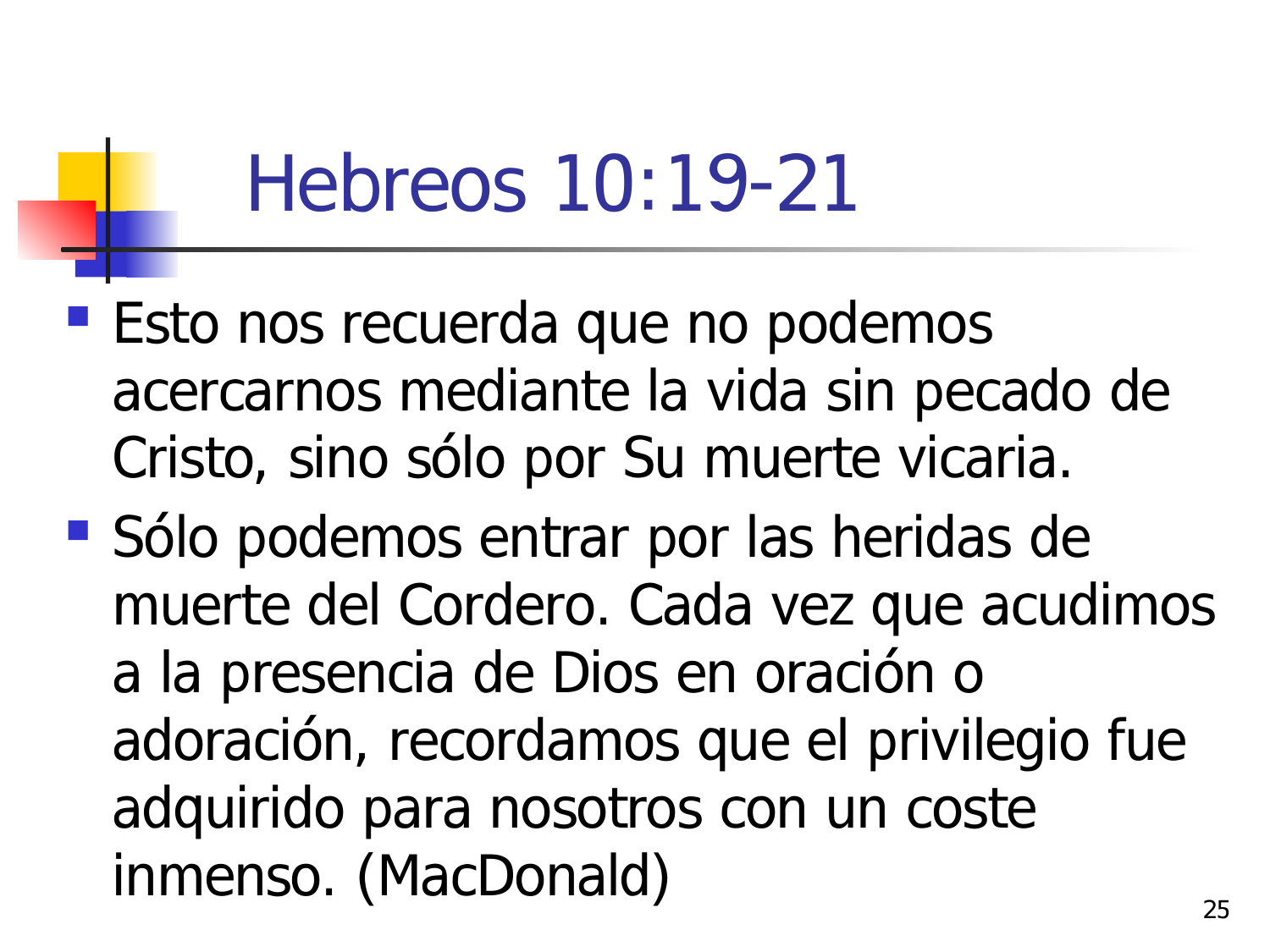

# Hebreos 10:19-21
Esto nos recuerda que no podemos acercarnos mediante la vida sin pecado de Cristo, sino sólo por Su muerte vicaria.
Sólo podemos entrar por las heridas de muerte del Cordero. Cada vez que acudimos a la presencia de Dios en oración o adoración, recordamos que el privilegio fue adquirido para nosotros con un coste inmenso. (MacDonald)
25